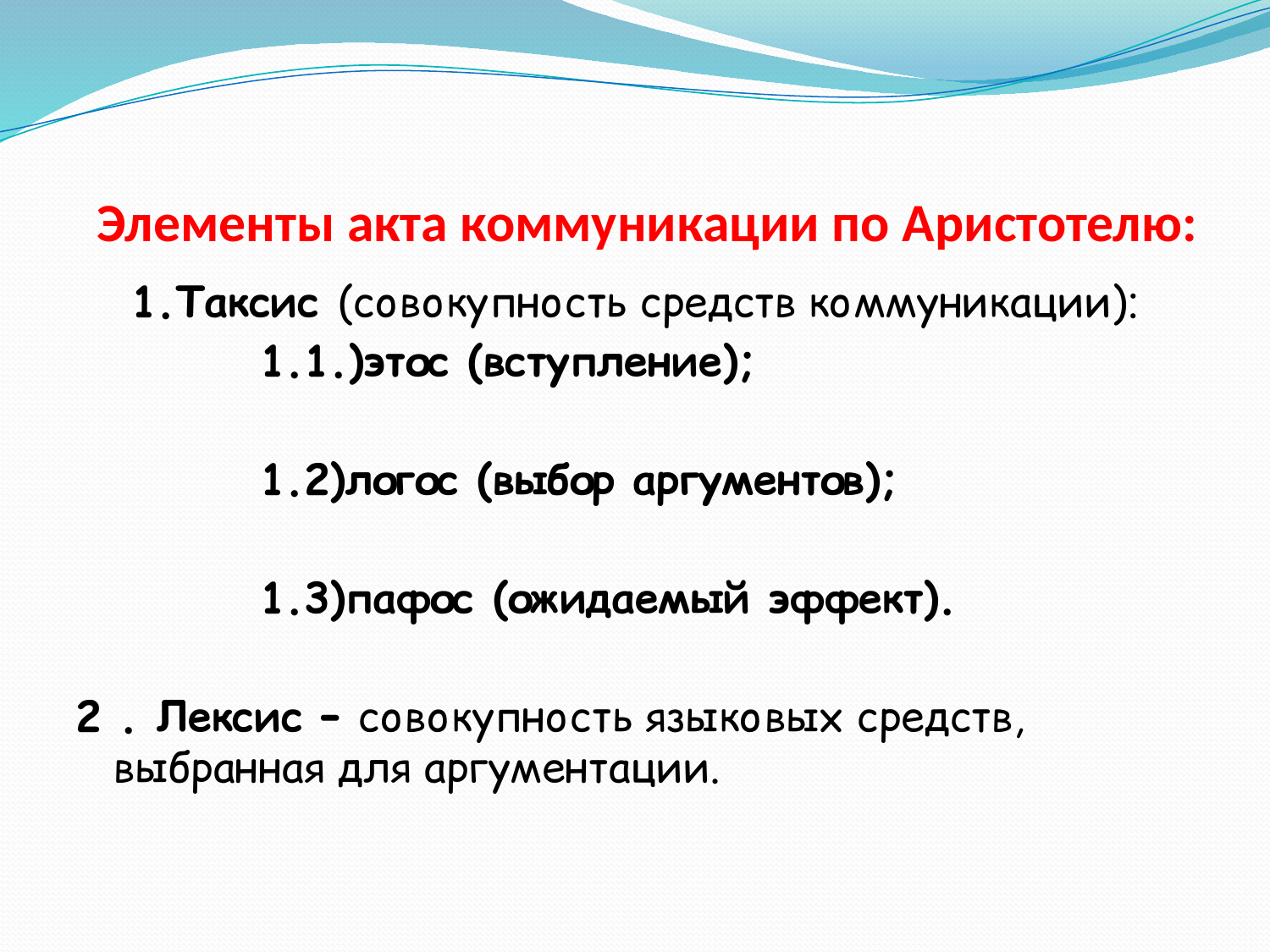

# Элементы акта коммуникации по Аристотелю:
   1.Таксис (совокупность средств коммуникации):
          1.1.)этос (вступление);

          1.2)логос (выбор аргументов);

          1.3)пафос (ожидаемый эффект).

2 . Лексис – совокупность языковых средств, выбранная для аргументации.